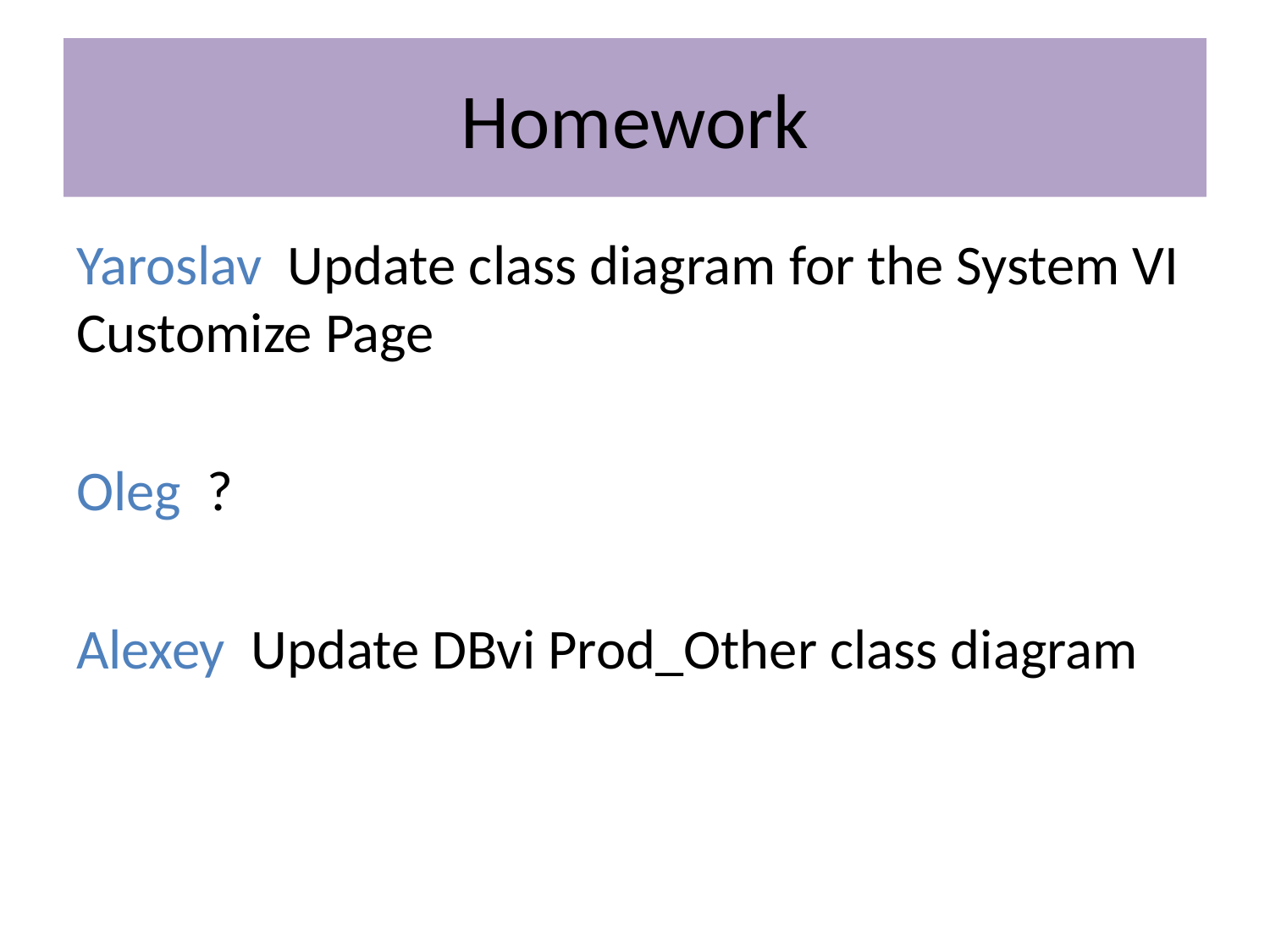

# Homework
Yaroslav  Update class diagram for the System VI Customize Page

Oleg  ?

Alexey  Update DBvi Prod_Other class diagram